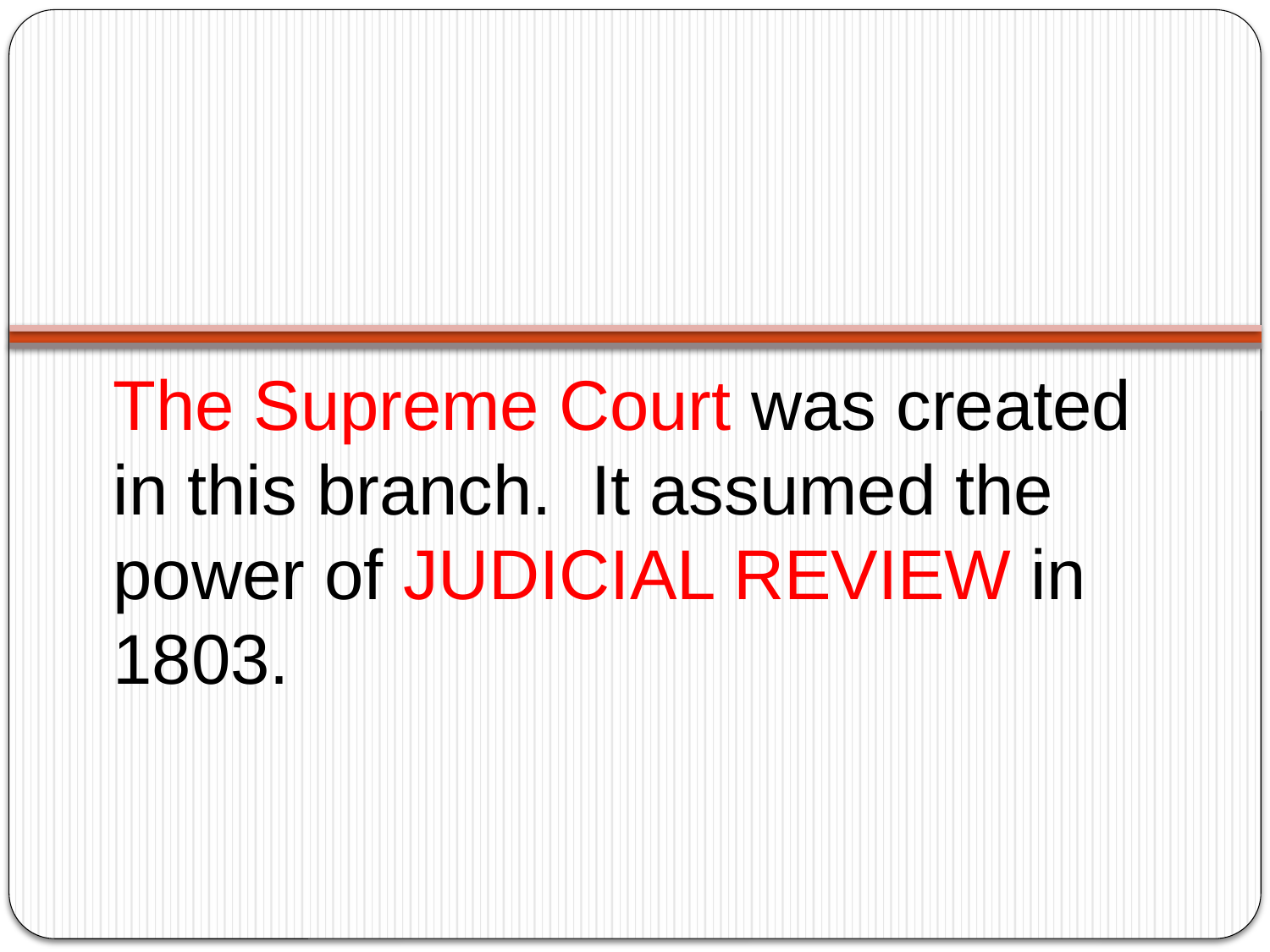

#
The Supreme Court was created in this branch.  It assumed the power of JUDICIAL REVIEW in 1803.